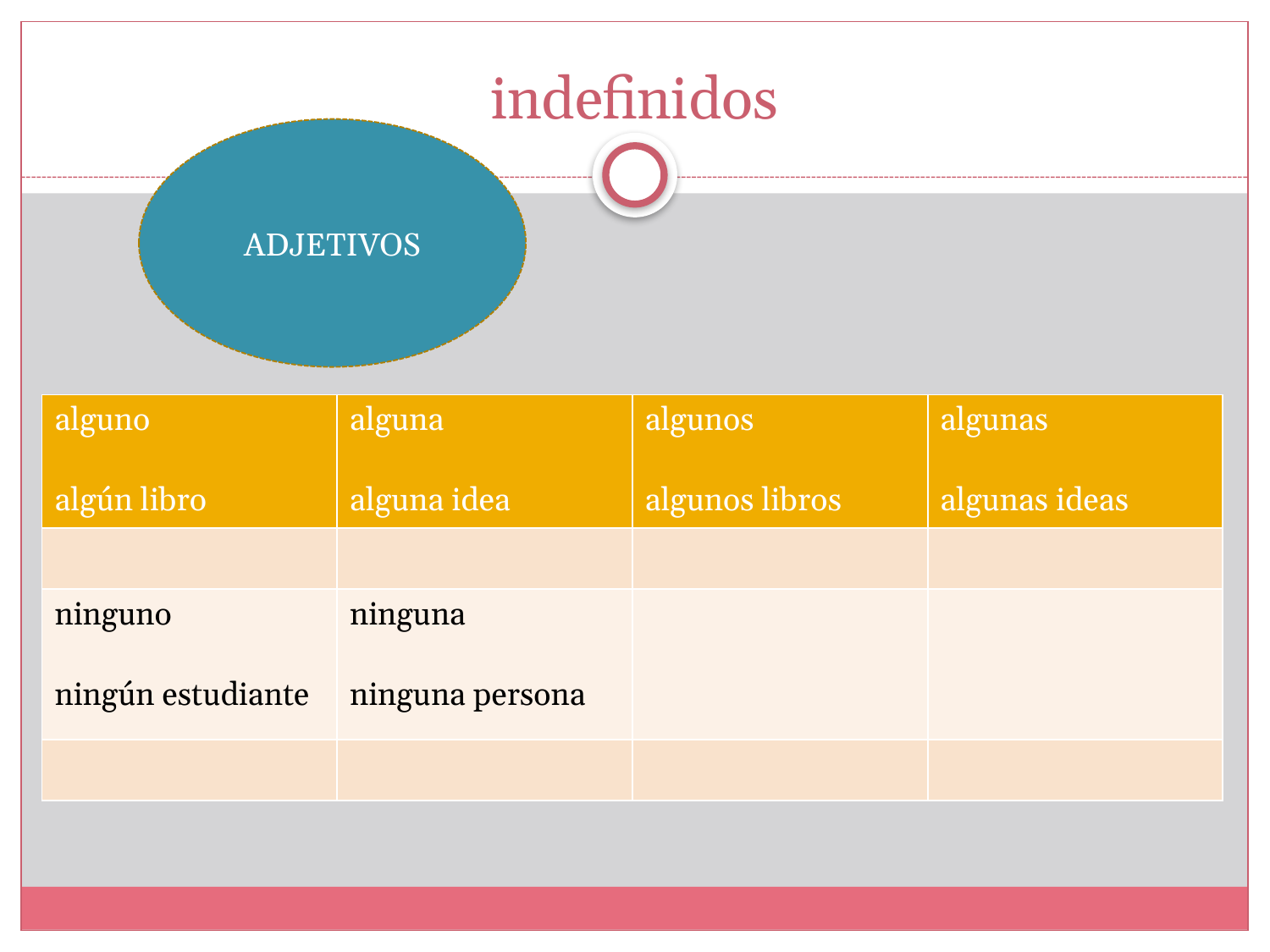

# indefinidos
ADJETIVOS
| alguno algún libro | alguna alguna idea | algunos algunos libros | algunas algunas ideas |
| --- | --- | --- | --- |
|  |  |  |  |
| ninguno ningún estudiante | ninguna ninguna persona |  |  |
|  |  |  |  |